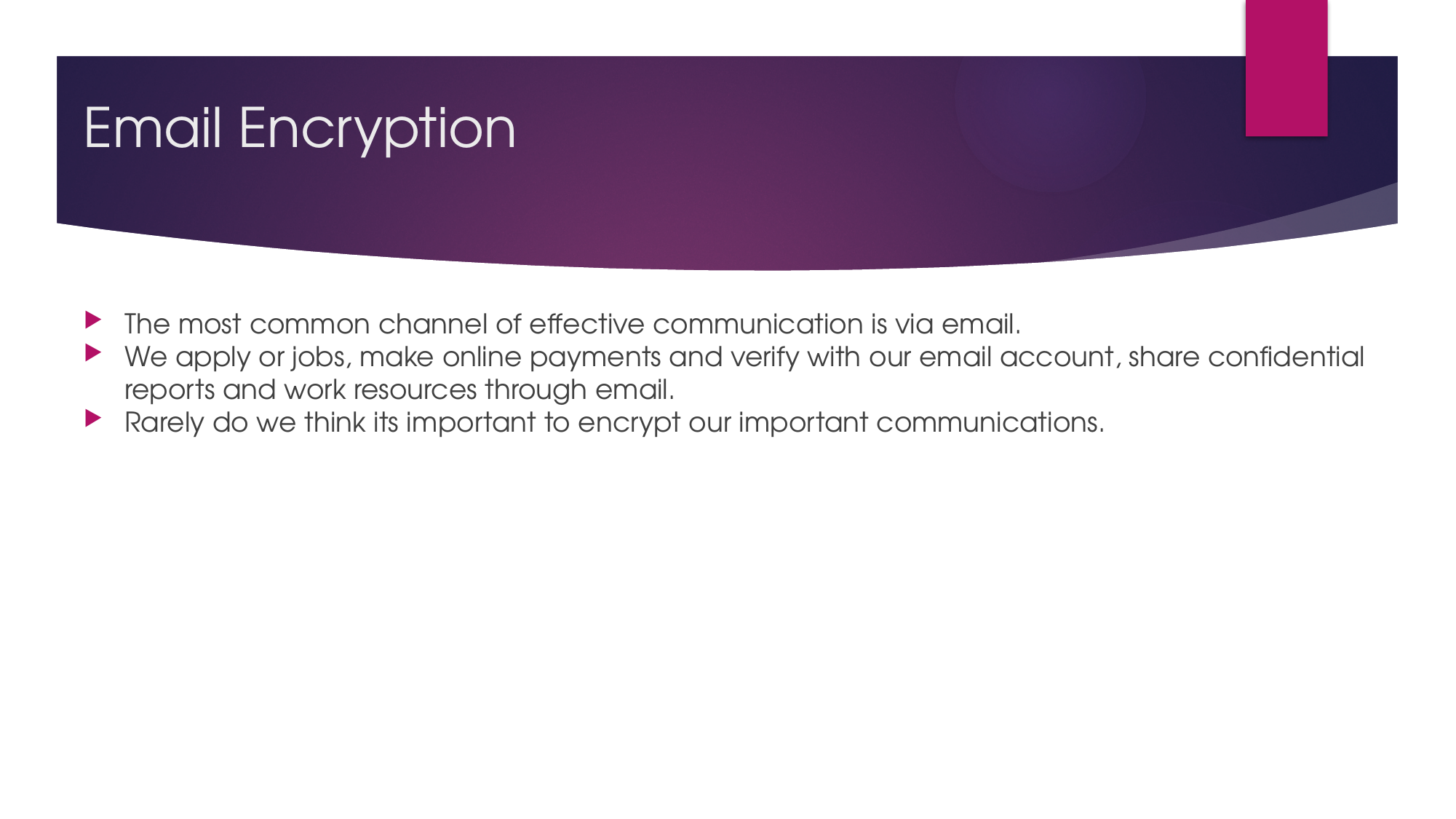

# Email Encryption
The most common channel of effective communication is via email.
We apply or jobs, make online payments and verify with our email account, share confidential reports and work resources through email.
Rarely do we think its important to encrypt our important communications.